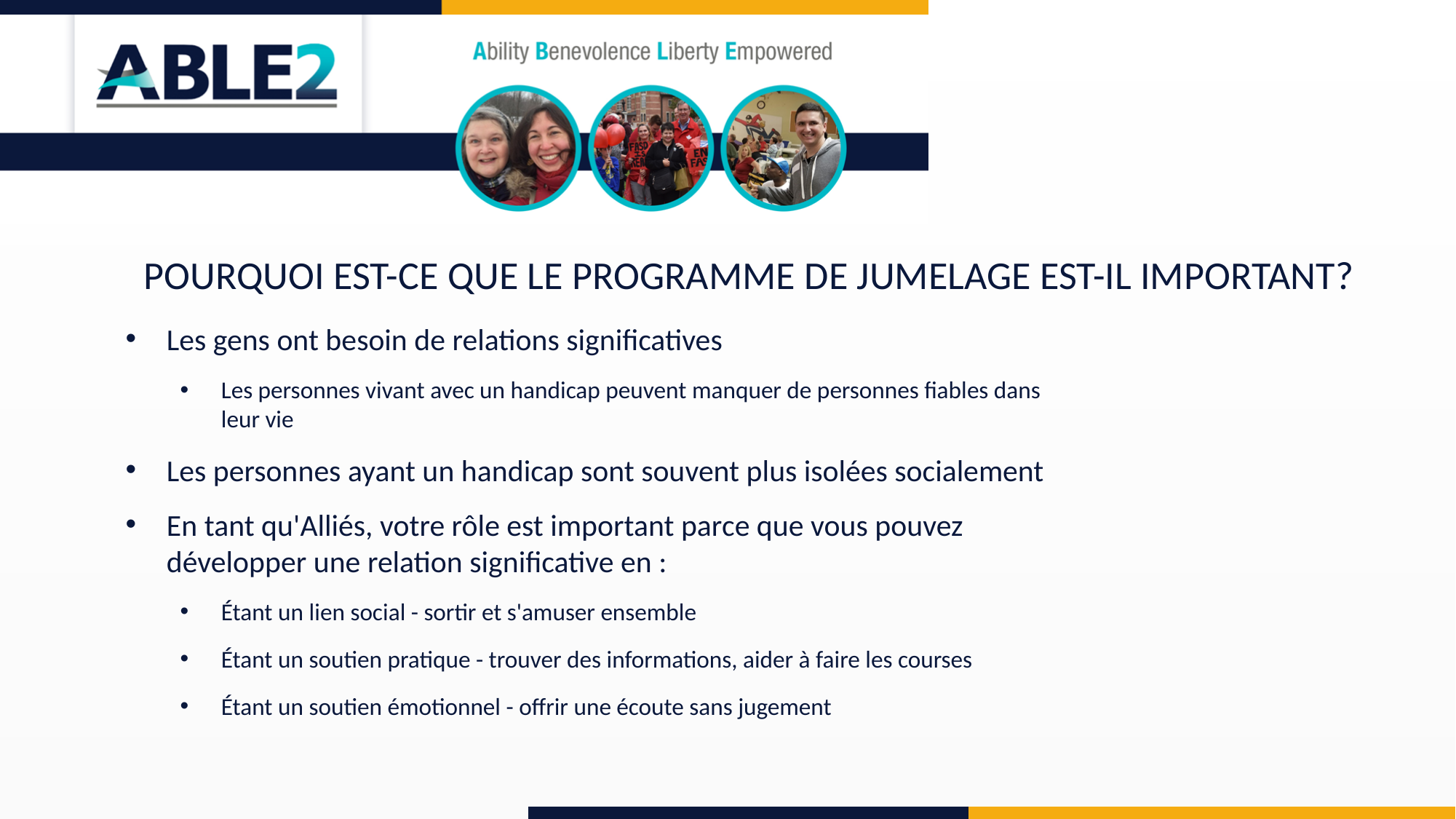

POURQUOI EST-CE QUE LE PROGRAMME DE JUMELAGE EST-IL IMPORTANT?
Les gens ont besoin de relations significatives
Les personnes vivant avec un handicap peuvent manquer de personnes fiables dans leur vie
Les personnes ayant un handicap sont souvent plus isolées socialement
En tant qu'Alliés, votre rôle est important parce que vous pouvez développer une relation significative en :
Étant un lien social - sortir et s'amuser ensemble
Étant un soutien pratique - trouver des informations, aider à faire les courses
Étant un soutien émotionnel - offrir une écoute sans jugement